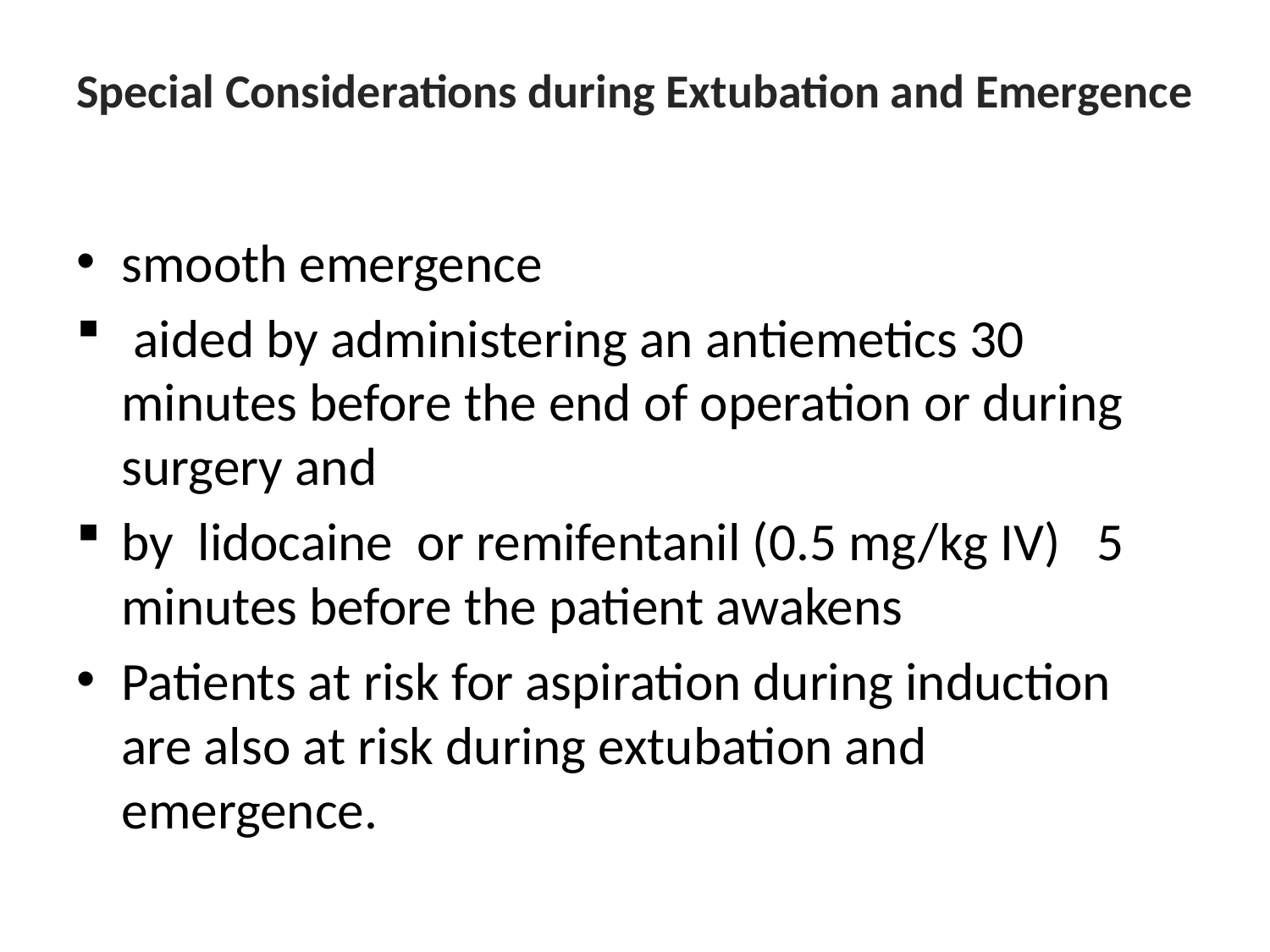

# Special Considerations during Extubation and Emergence
smooth emergence
 aided by administering an antiemetics 30 minutes before the end of operation or during surgery and
by  lidocaine  or remifentanil (0.5 mg/kg IV)   5 minutes before the patient awakens
Patients at risk for aspiration during induction are also at risk during extubation and emergence.